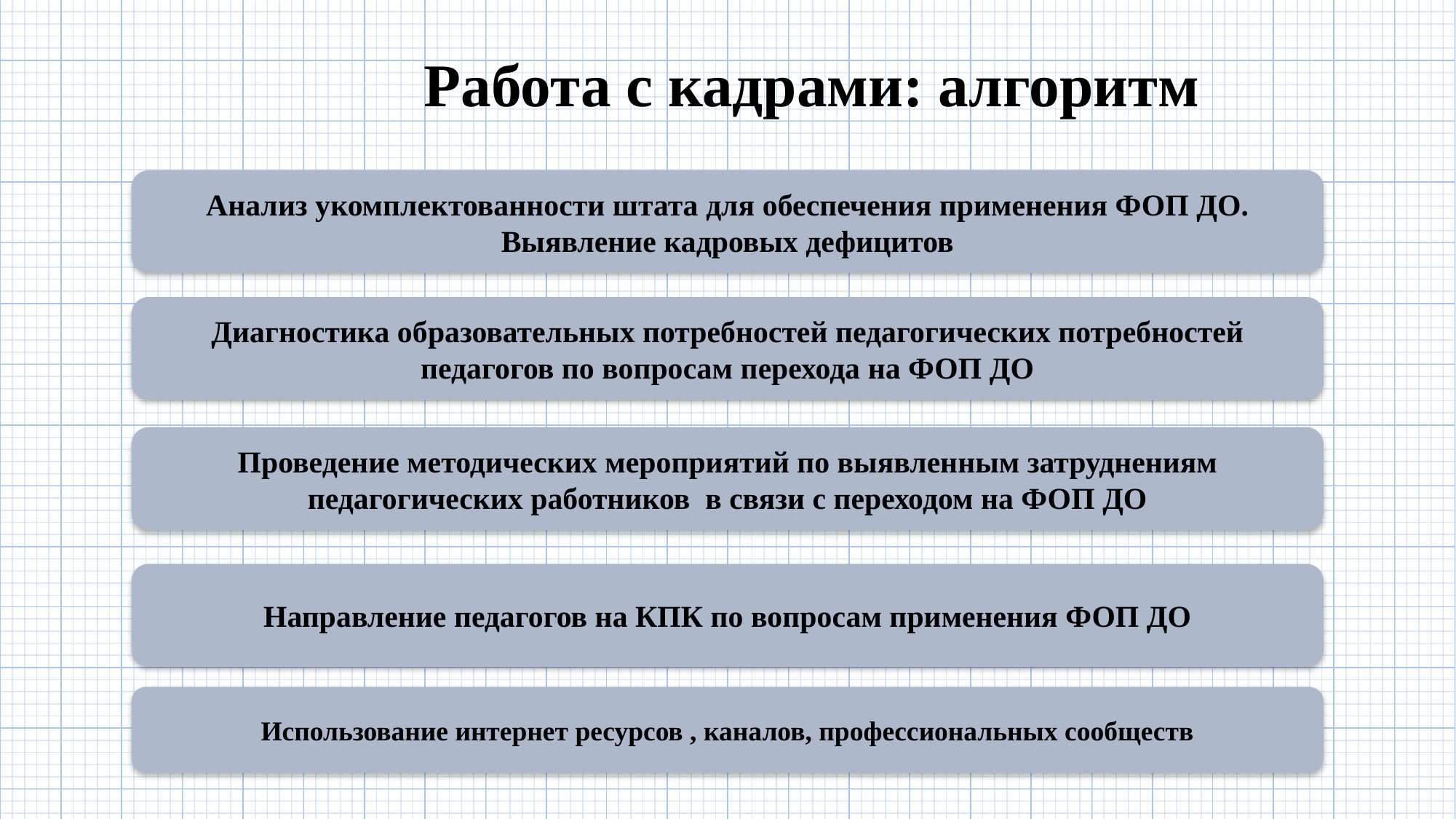

Работа с кадрами: алгоритм

Анализ укомплектованности штата для обеспечения применения ФОП ДО. Выявление кадровых дефицитов

Диагностика образовательных потребностей педагогических потребностей педагогов по вопросам перехода на ФОП ДО
Проведение методических мероприятий по выявленным затруднениям педагогических работников  в связи с переходом на ФОП ДО
Направление педагогов на КПК по вопросам применения ФОП ДО
Использование интернет ресурсов , каналов, профессиональных сообществ